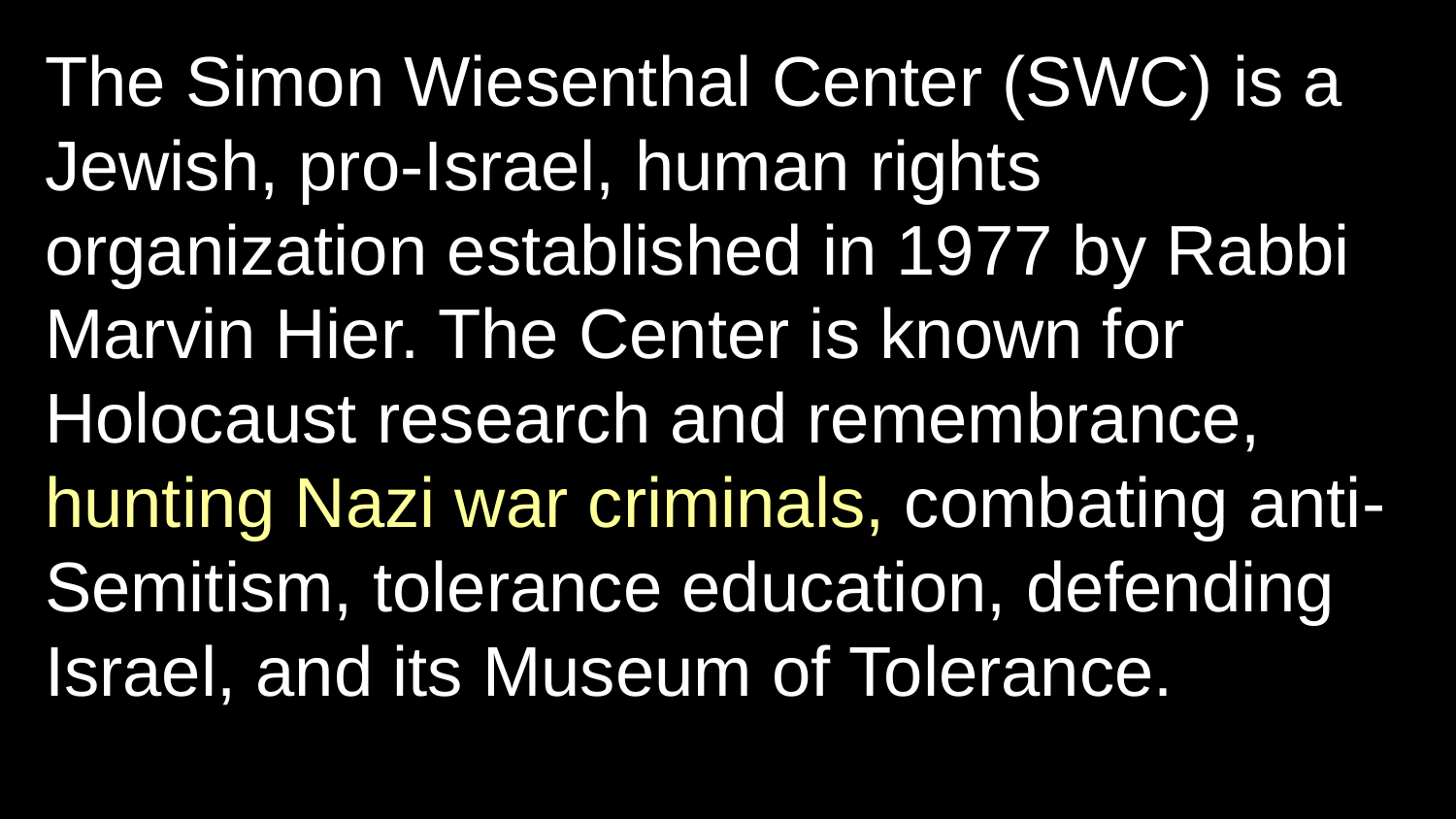

The Simon Wiesenthal Center (SWC) is a Jewish, pro-Israel, human rights organization established in 1977 by Rabbi Marvin Hier. The Center is known for Holocaust research and remembrance, hunting Nazi war criminals, combating anti-Semitism, tolerance education, defending Israel, and its Museum of Tolerance.